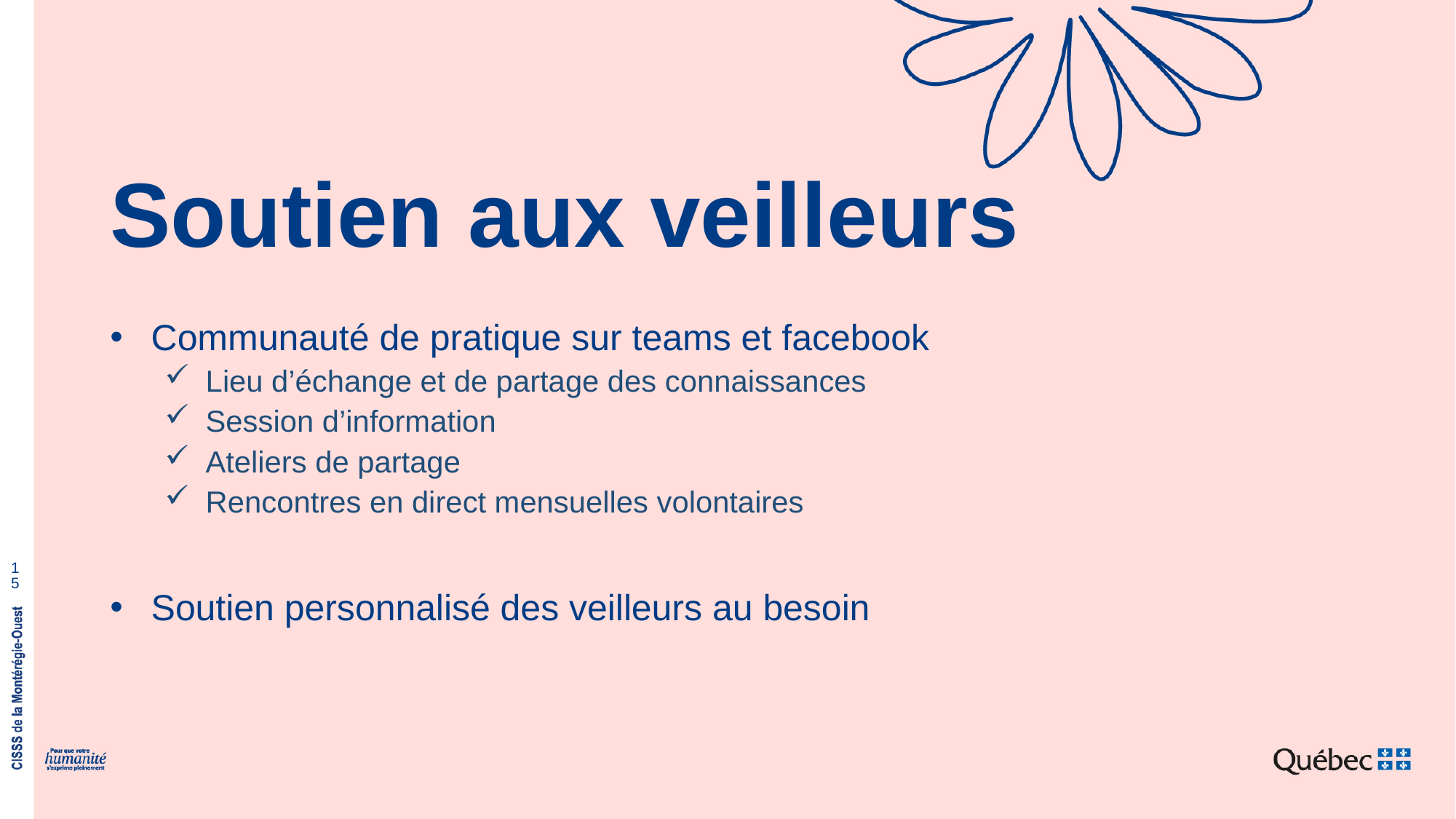

# Soutien aux veilleurs
Communauté de pratique sur teams et facebook
Lieu d’échange et de partage des connaissances
Session d’information
Ateliers de partage
Rencontres en direct mensuelles volontaires

Soutien personnalisé des veilleurs au besoin

15